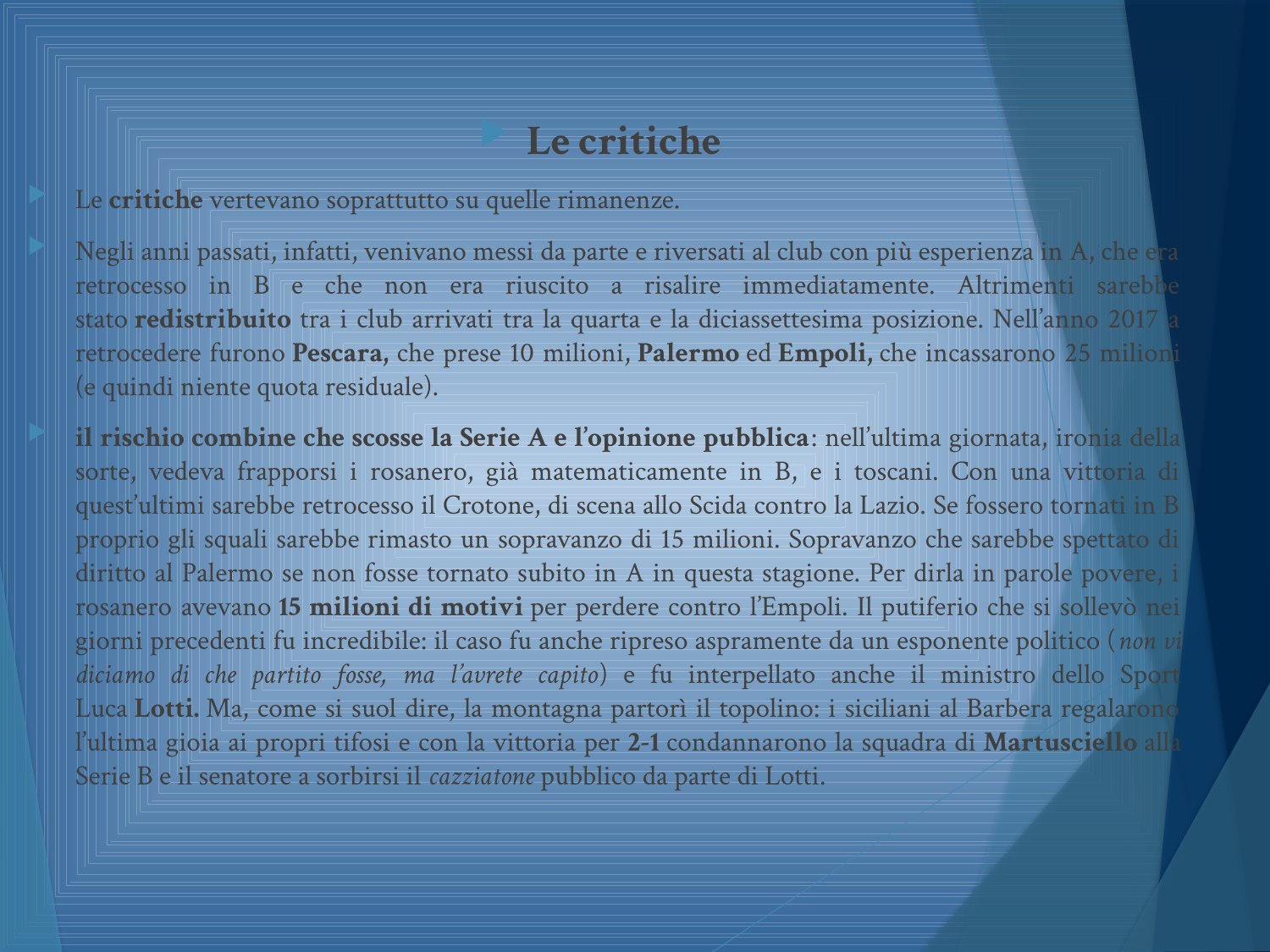

Le critiche
Le critiche vertevano soprattutto su quelle rimanenze.
Negli anni passati, infatti, venivano messi da parte e riversati al club con più esperienza in A, che era retrocesso in B e che non era riuscito a risalire immediatamente. Altrimenti sarebbe stato redistribuito tra i club arrivati tra la quarta e la diciassettesima posizione. Nell’anno 2017 a retrocedere furono Pescara, che prese 10 milioni, Palermo ed Empoli, che incassarono 25 milioni (e quindi niente quota residuale).
il rischio combine che scosse la Serie A e l’opinione pubblica: nell’ultima giornata, ironia della sorte, vedeva frapporsi i rosanero, già matematicamente in B, e i toscani. Con una vittoria di quest’ultimi sarebbe retrocesso il Crotone, di scena allo Scida contro la Lazio. Se fossero tornati in B proprio gli squali sarebbe rimasto un sopravanzo di 15 milioni. Sopravanzo che sarebbe spettato di diritto al Palermo se non fosse tornato subito in A in questa stagione. Per dirla in parole povere, i rosanero avevano 15 milioni di motivi per perdere contro l’Empoli. Il putiferio che si sollevò nei giorni precedenti fu incredibile: il caso fu anche ripreso aspramente da un esponente politico (non vi diciamo di che partito fosse, ma l’avrete capito) e fu interpellato anche il ministro dello Sport Luca Lotti. Ma, come si suol dire, la montagna partorì il topolino: i siciliani al Barbera regalarono l’ultima gioia ai propri tifosi e con la vittoria per 2-1 condannarono la squadra di Martusciello alla Serie B e il senatore a sorbirsi il cazziatone pubblico da parte di Lotti.